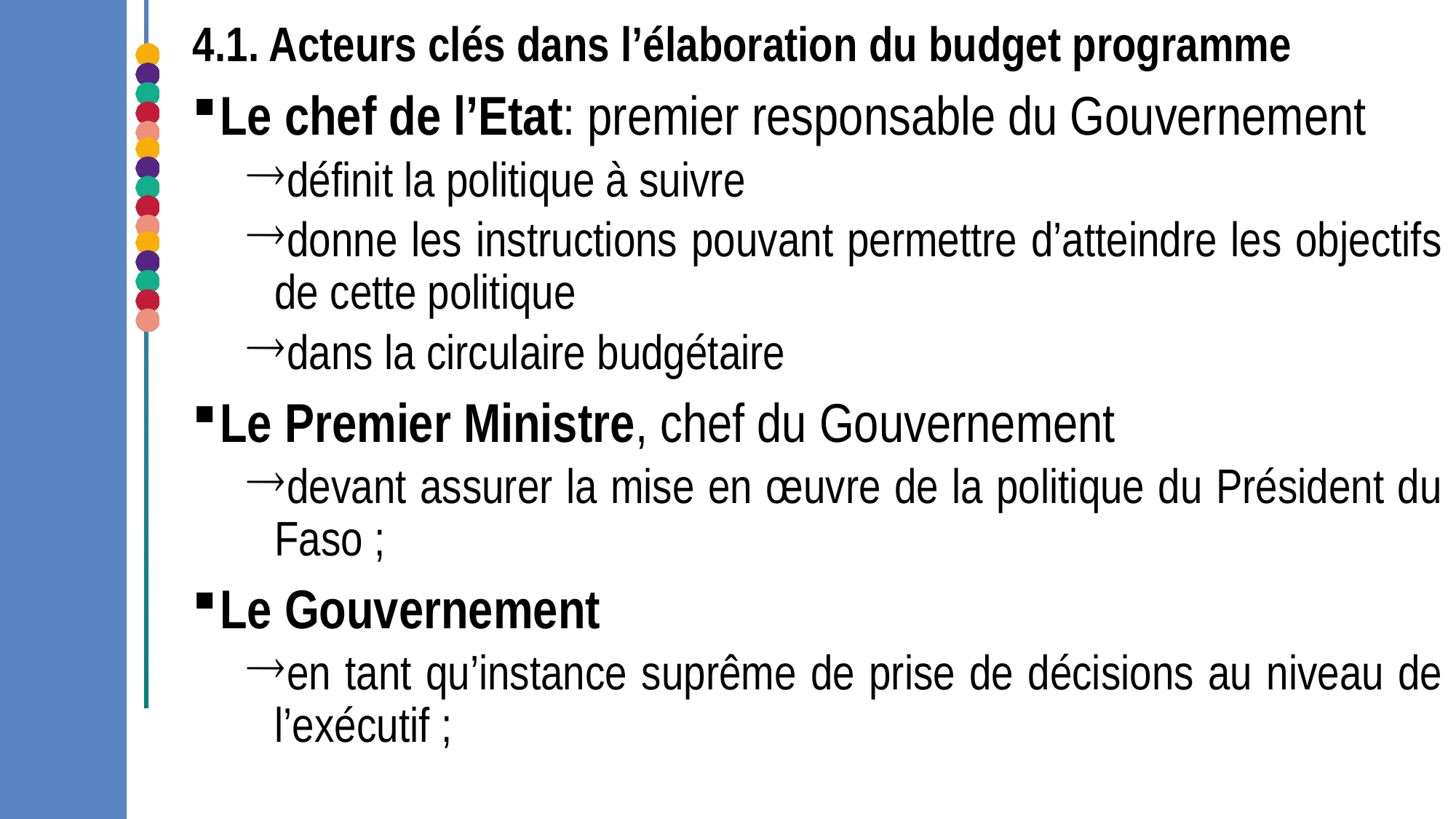

# 4.1. Acteurs clés dans l’élaboration du budget programme
Le chef de l’Etat: premier responsable du Gouvernement
définit la politique à suivre
donne les instructions pouvant permettre d’atteindre les objectifs de cette politique
dans la circulaire budgétaire
Le Premier Ministre, chef du Gouvernement
devant assurer la mise en œuvre de la politique du Président du Faso ;
Le Gouvernement
en tant qu’instance suprême de prise de décisions au niveau de l’exécutif ;